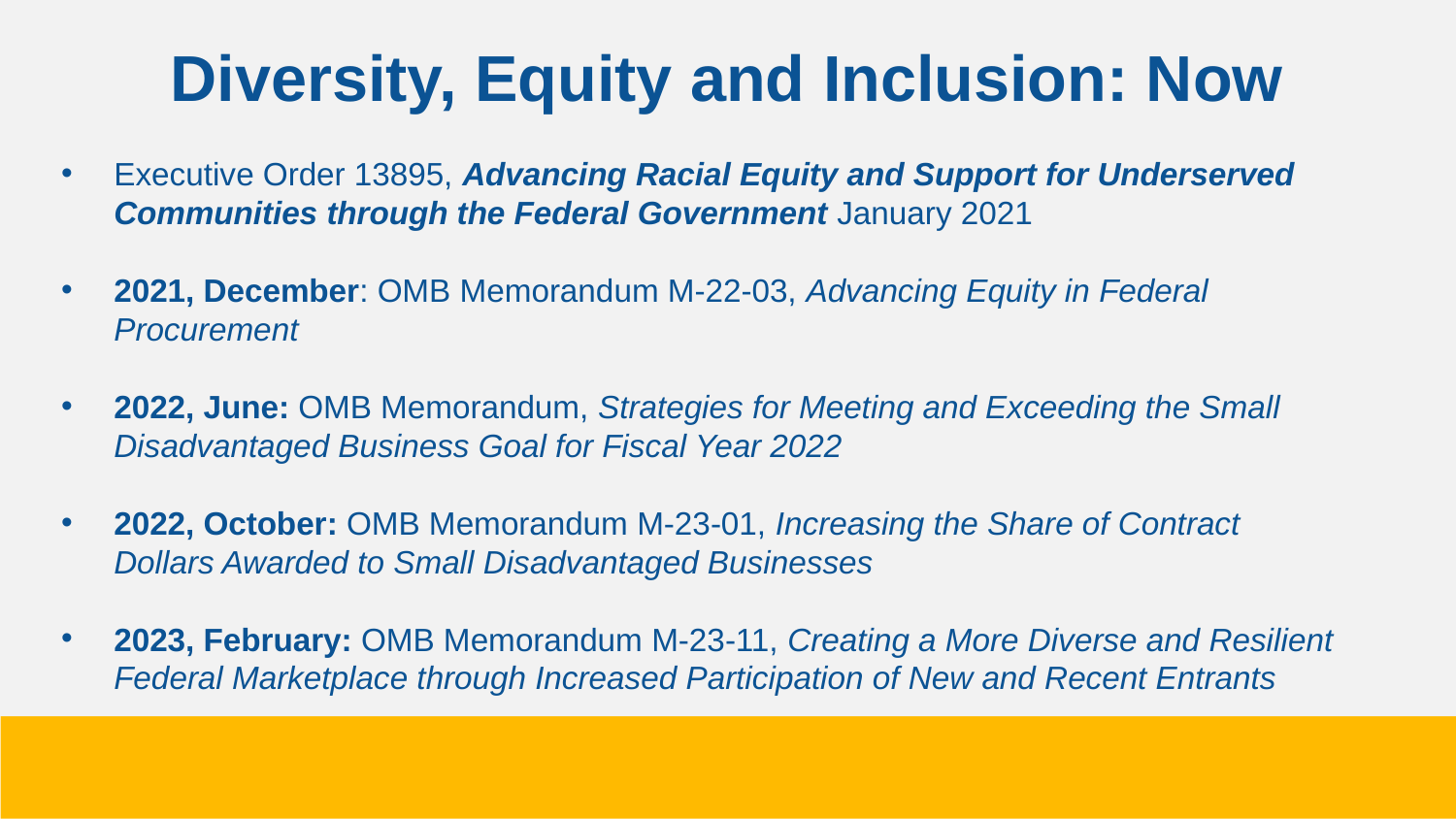

Diversity, Equity and Inclusion: Now
Executive Order 13895, Advancing Racial Equity and Support for Underserved Communities through the Federal Government January 2021

2021, December: OMB Memorandum M-22-03, Advancing Equity in Federal Procurement

2022, June: OMB Memorandum, Strategies for Meeting and Exceeding the Small Disadvantaged Business Goal for Fiscal Year 2022

2022, October: OMB Memorandum M-23-01, Increasing the Share of Contract Dollars Awarded to Small Disadvantaged Businesses

2023, February: OMB Memorandum M-23-11, Creating a More Diverse and Resilient Federal Marketplace through Increased Participation of New and Recent Entrants